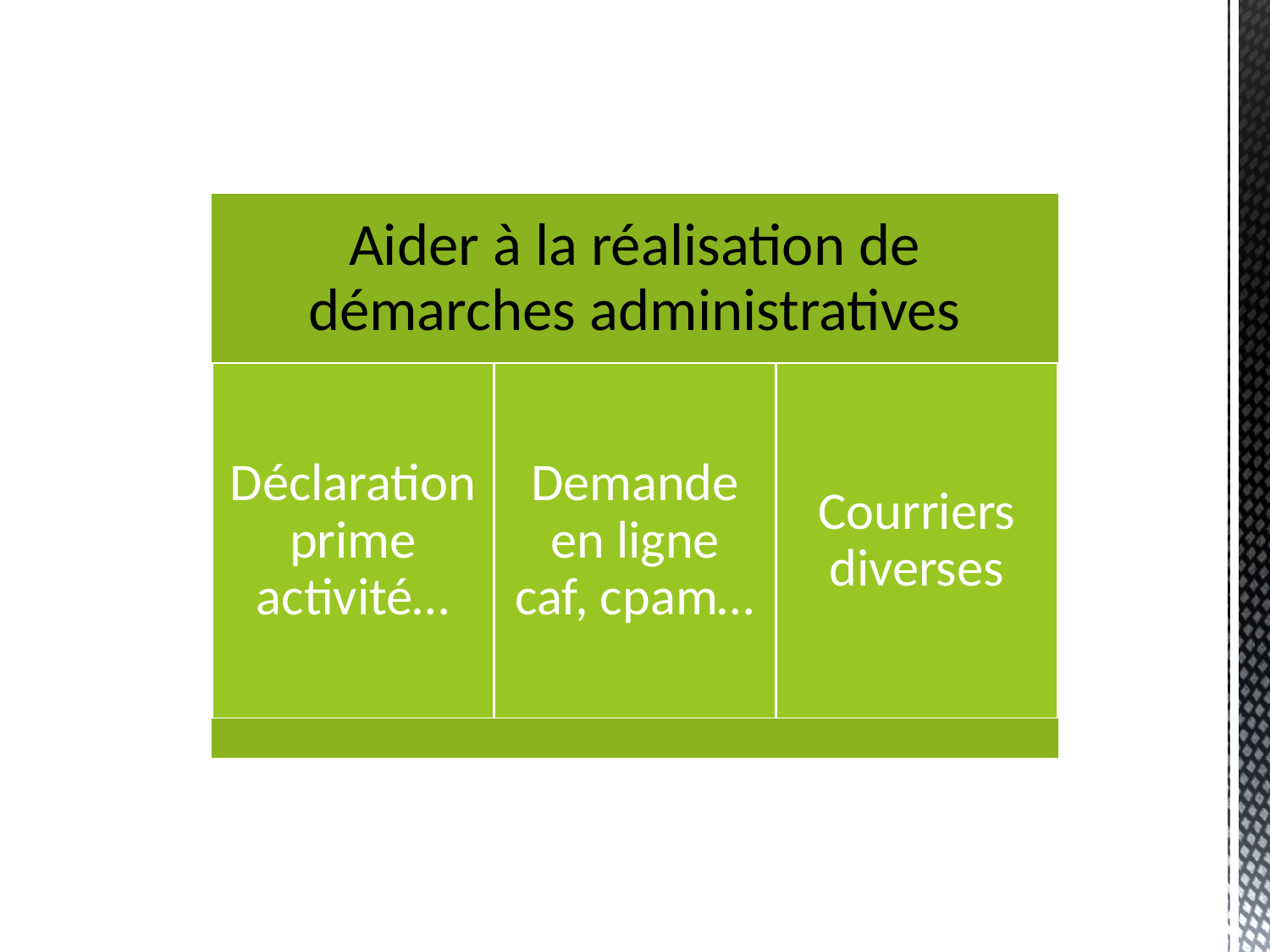

#
Aider à la réalisation de démarches administratives
Déclaration prime activité…
Demande en ligne caf, cpam…
Courriers diverses